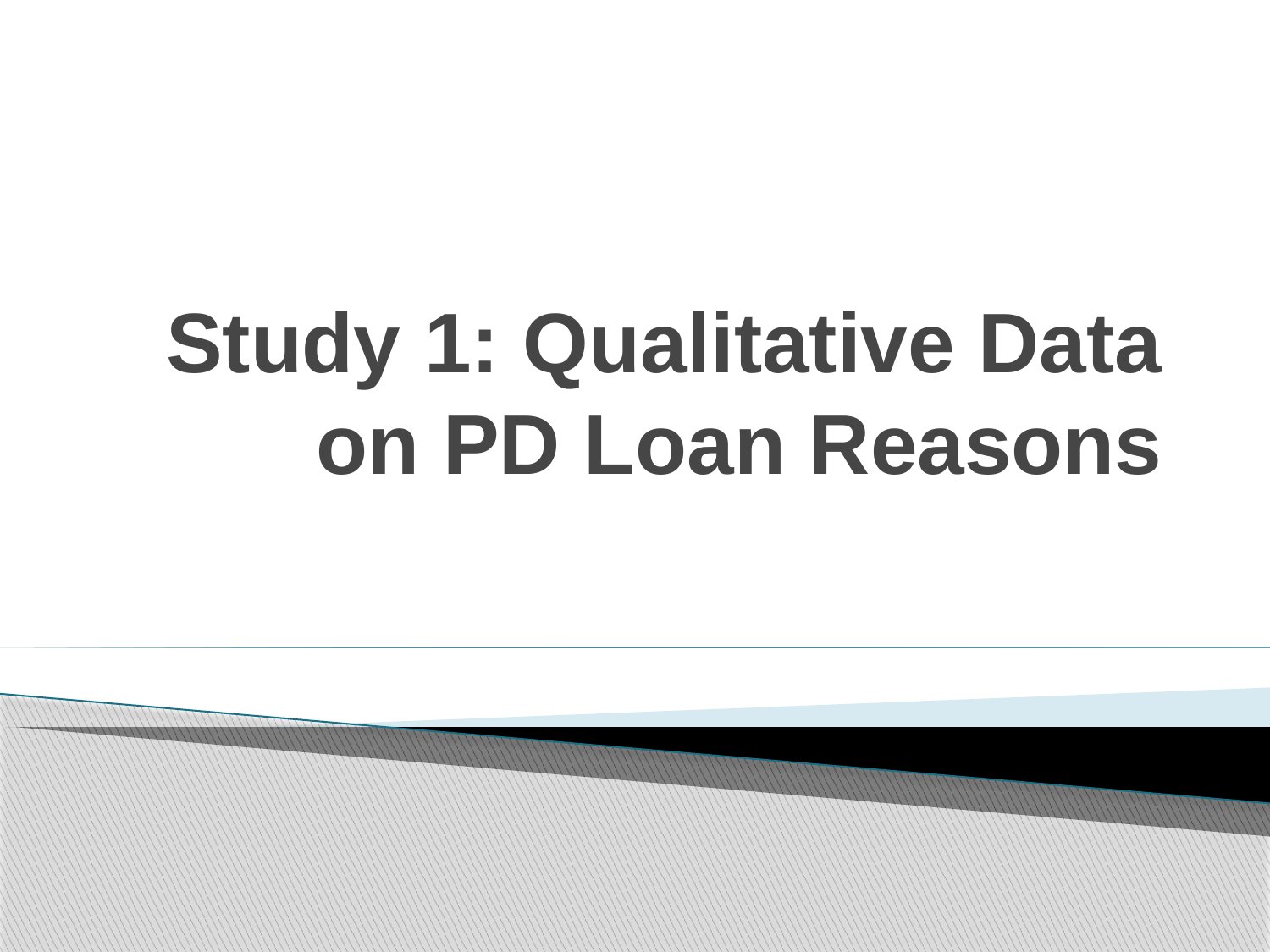

# Study 1: Qualitative Data on PD Loan Reasons